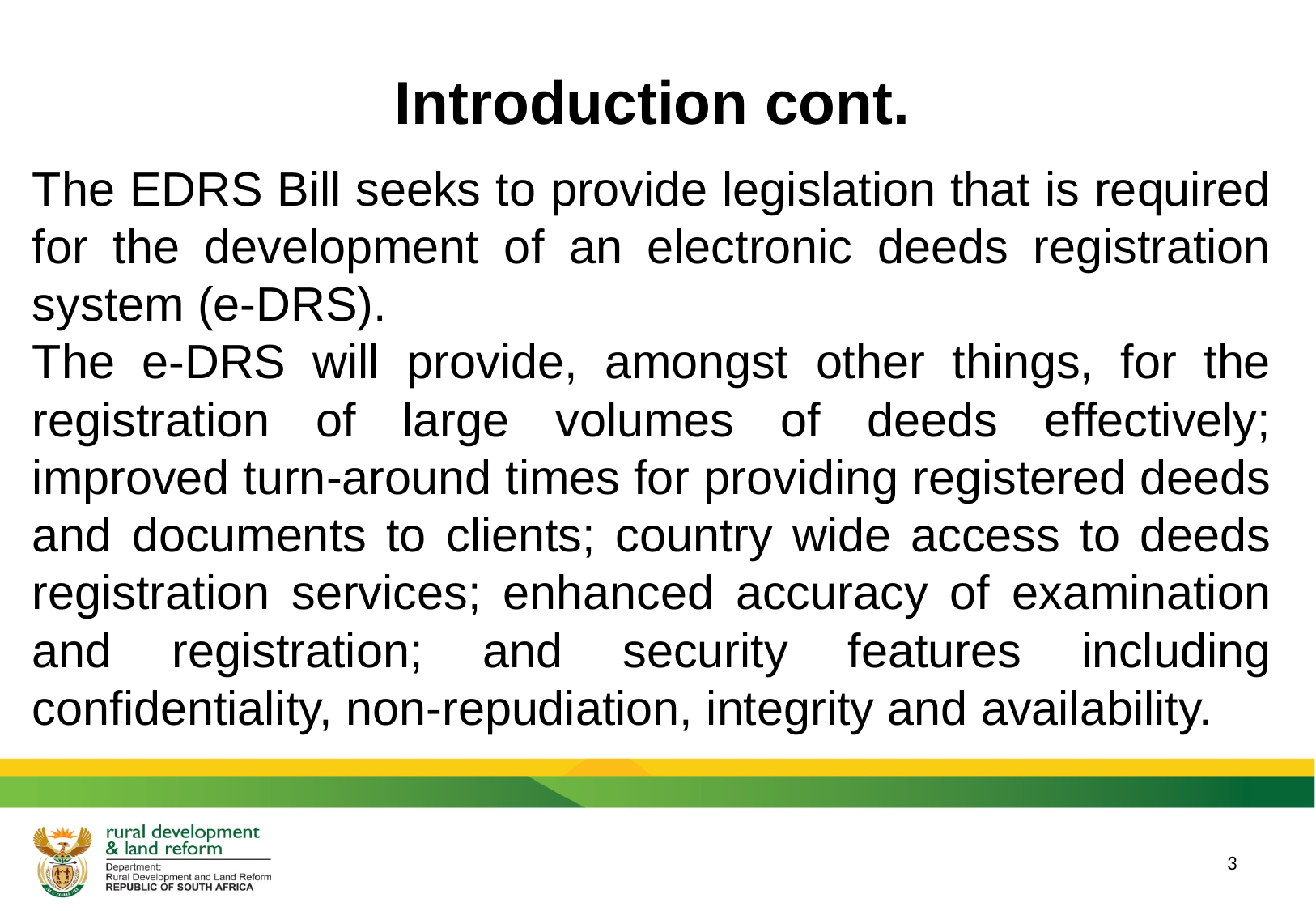

# Introduction cont.
The EDRS Bill seeks to provide legislation that is required for the development of an electronic deeds registration system (e-DRS).
The e-DRS will provide, amongst other things, for the registration of large volumes of deeds effectively; improved turn-around times for providing registered deeds and documents to clients; country wide access to deeds registration services; enhanced accuracy of examination and registration; and security features including confidentiality, non-repudiation, integrity and availability.